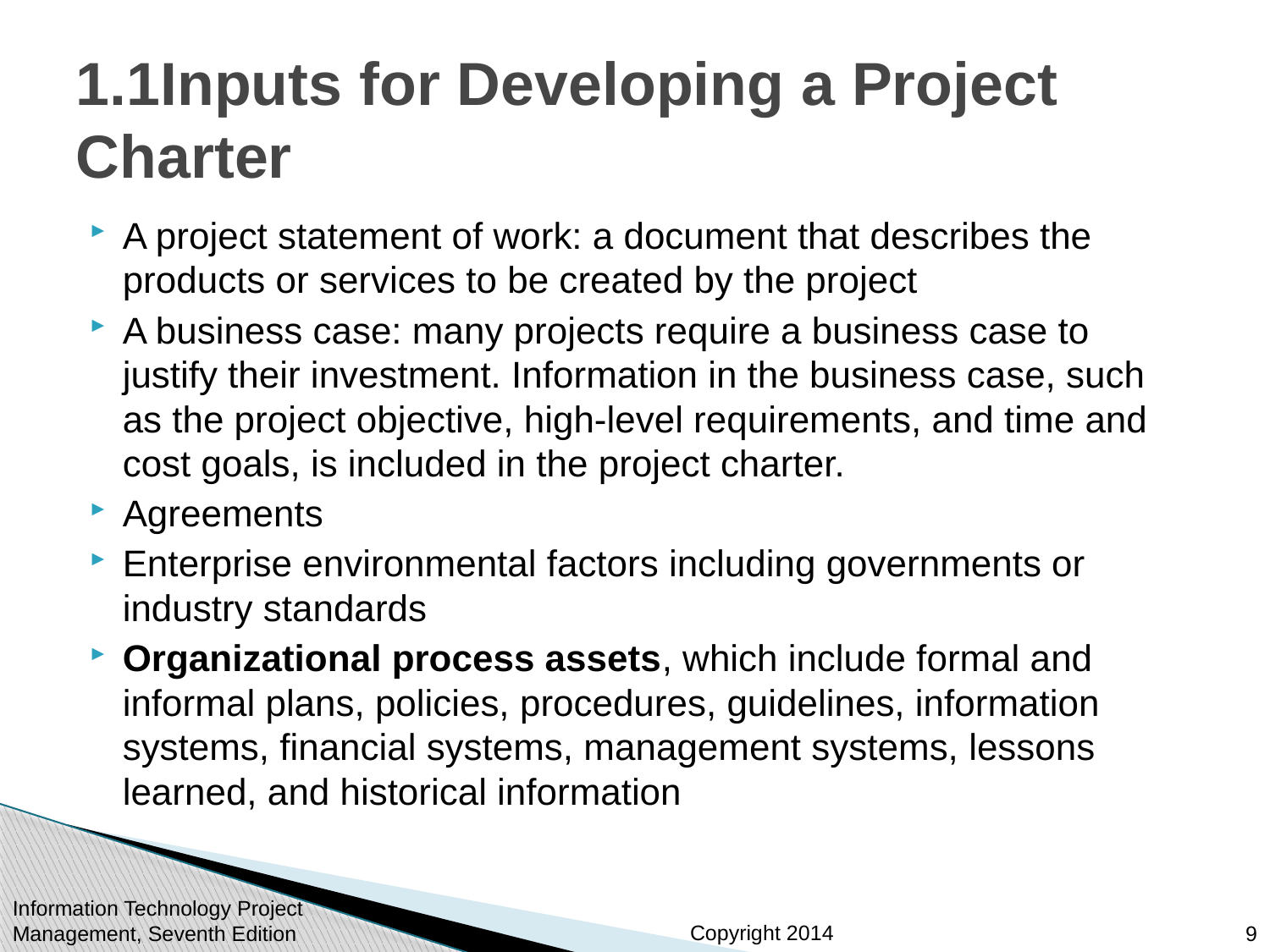

# 1.1Inputs for Developing a Project Charter
A project statement of work: a document that describes the products or services to be created by the project
A business case: many projects require a business case to justify their investment. Information in the business case, such as the project objective, high-level requirements, and time and cost goals, is included in the project charter.
Agreements
Enterprise environmental factors including governments or industry standards
Organizational process assets, which include formal and informal plans, policies, procedures, guidelines, information systems, financial systems, management systems, lessons learned, and historical information

Information Technology Project Management, Seventh Edition
9